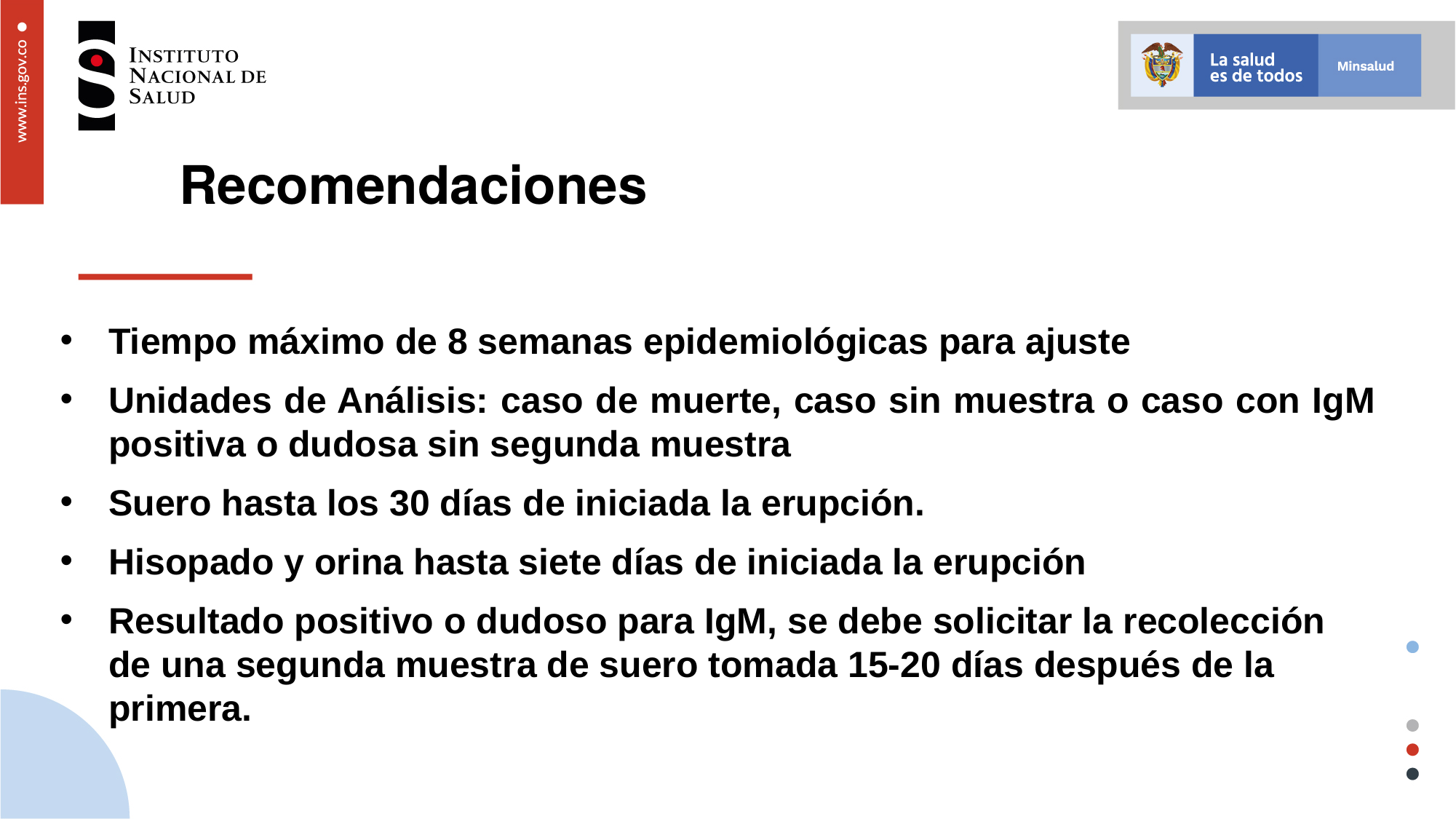

# Recomendaciones
Tiempo máximo de 8 semanas epidemiológicas para ajuste
Unidades de Análisis: caso de muerte, caso sin muestra o caso con IgM positiva o dudosa sin segunda muestra
Suero hasta los 30 días de iniciada la erupción.
Hisopado y orina hasta siete días de iniciada la erupción
Resultado positivo o dudoso para IgM, se debe solicitar la recolección de una segunda muestra de suero tomada 15-20 días después de la primera.